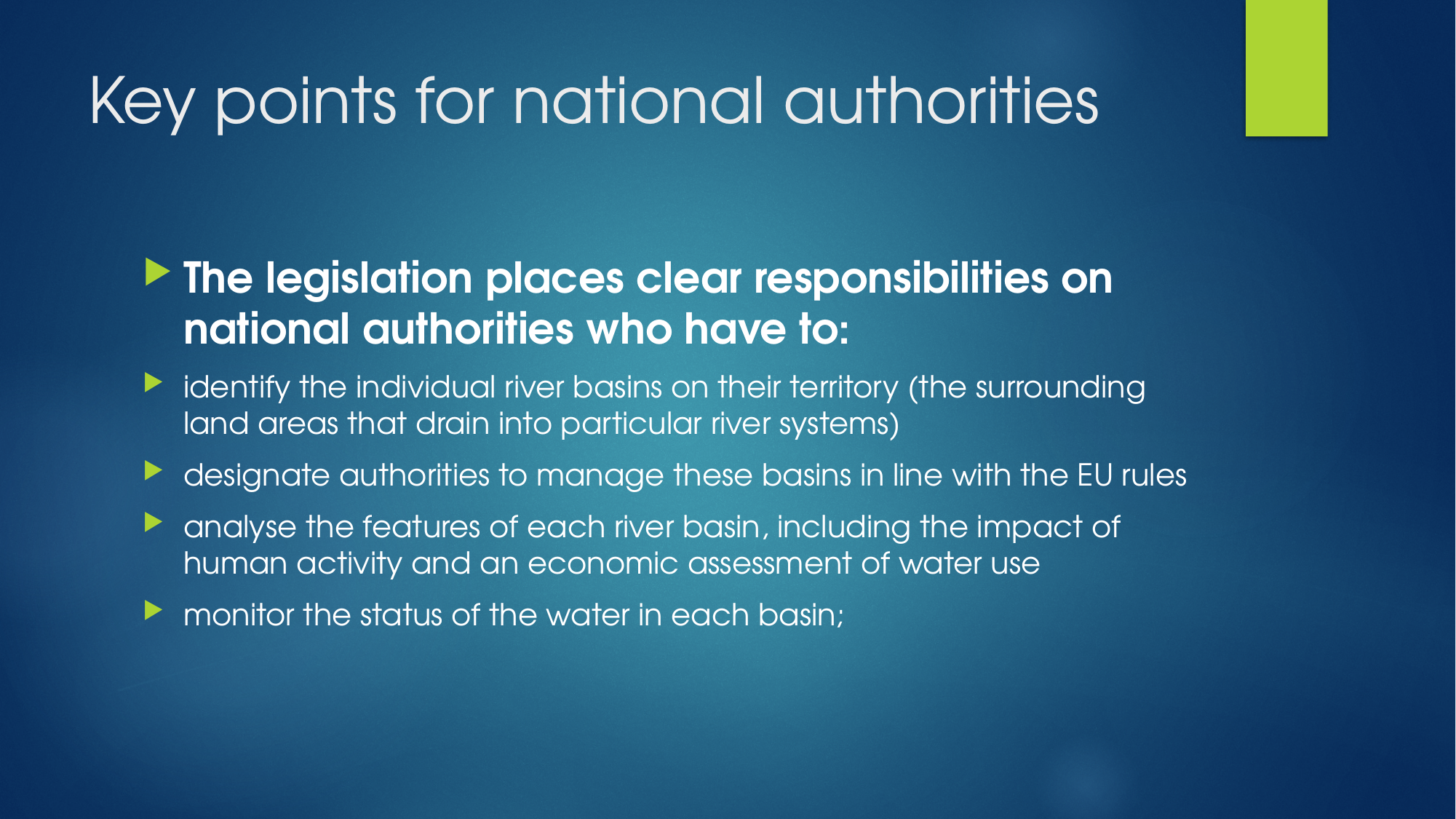

# Key points for national authorities
The legislation places clear responsibilities on national authorities who have to:
identify the individual river basins on their territory (the surrounding land areas that drain into particular river systems)
designate authorities to manage these basins in line with the EU rules
analyse the features of each river basin, including the impact of human activity and an economic assessment of water use
monitor the status of the water in each basin;